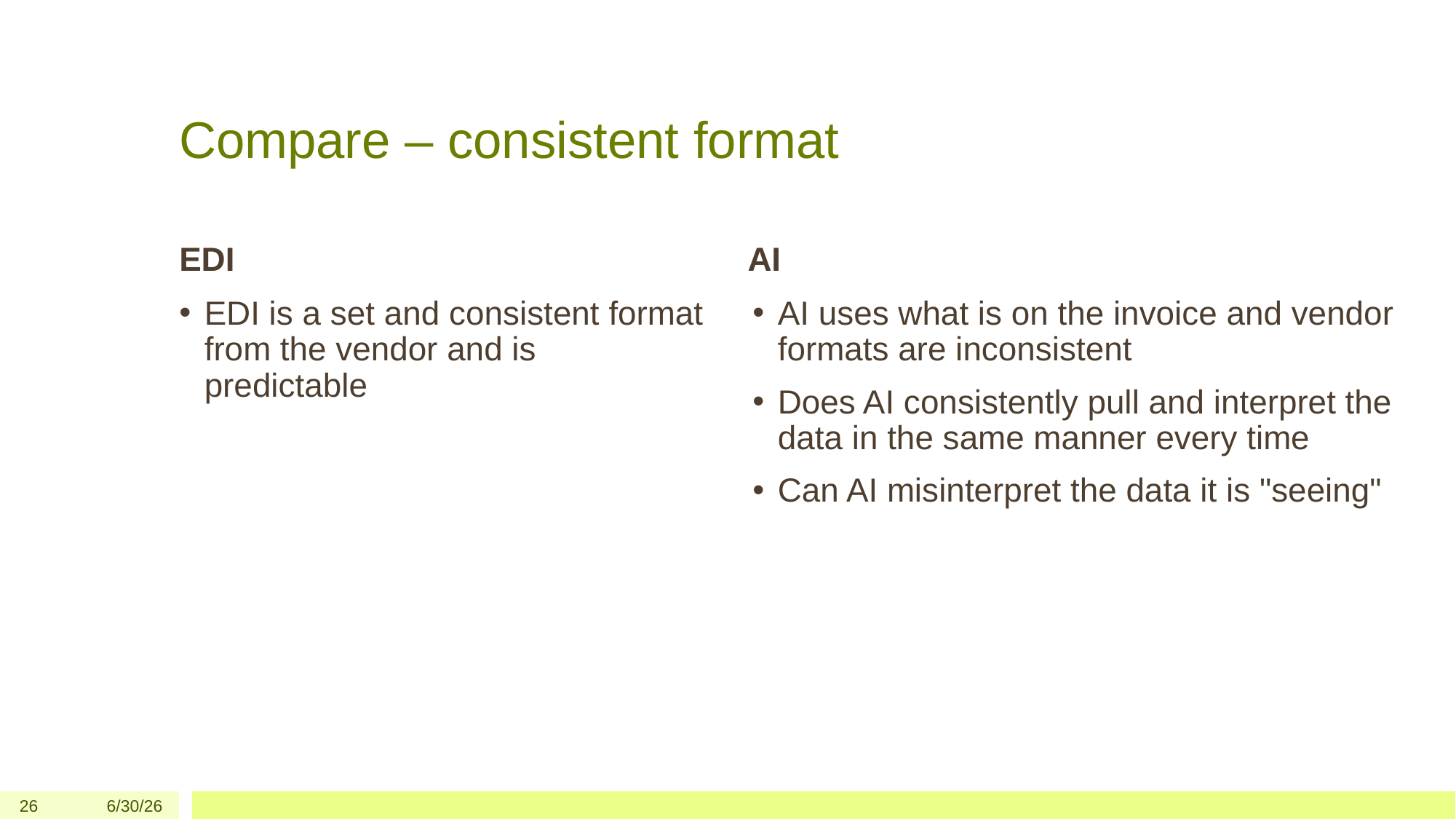

# Compare – consistent format
EDI
AI
EDI is a set and consistent format from the vendor and is predictable
AI uses what is on the invoice and vendor formats are inconsistent
Does AI consistently pull and interpret the data in the same manner every time
Can AI misinterpret the data it is "seeing"
26
6/30/26